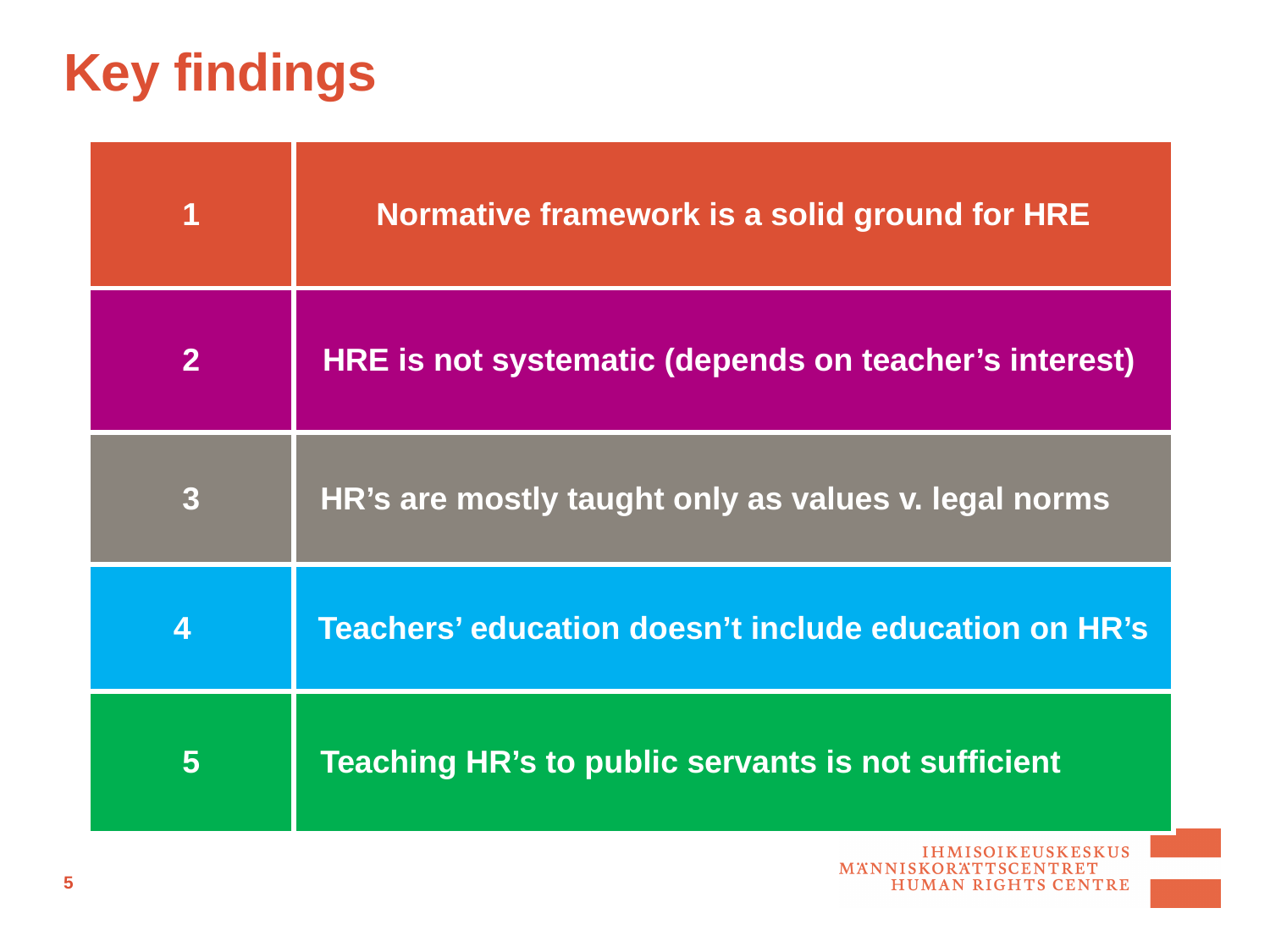

# Key findings
| 1 | Normative framework is a solid ground for HRE |
| --- | --- |
| 2 | HRE is not systematic (depends on teacher’s interest) |
| 3 | HR’s are mostly taught only as values v. legal norms |
| 4 | Teachers’ education doesn’t include education on HR’s |
| 5 | Teaching HR’s to public servants is not sufficient |
5